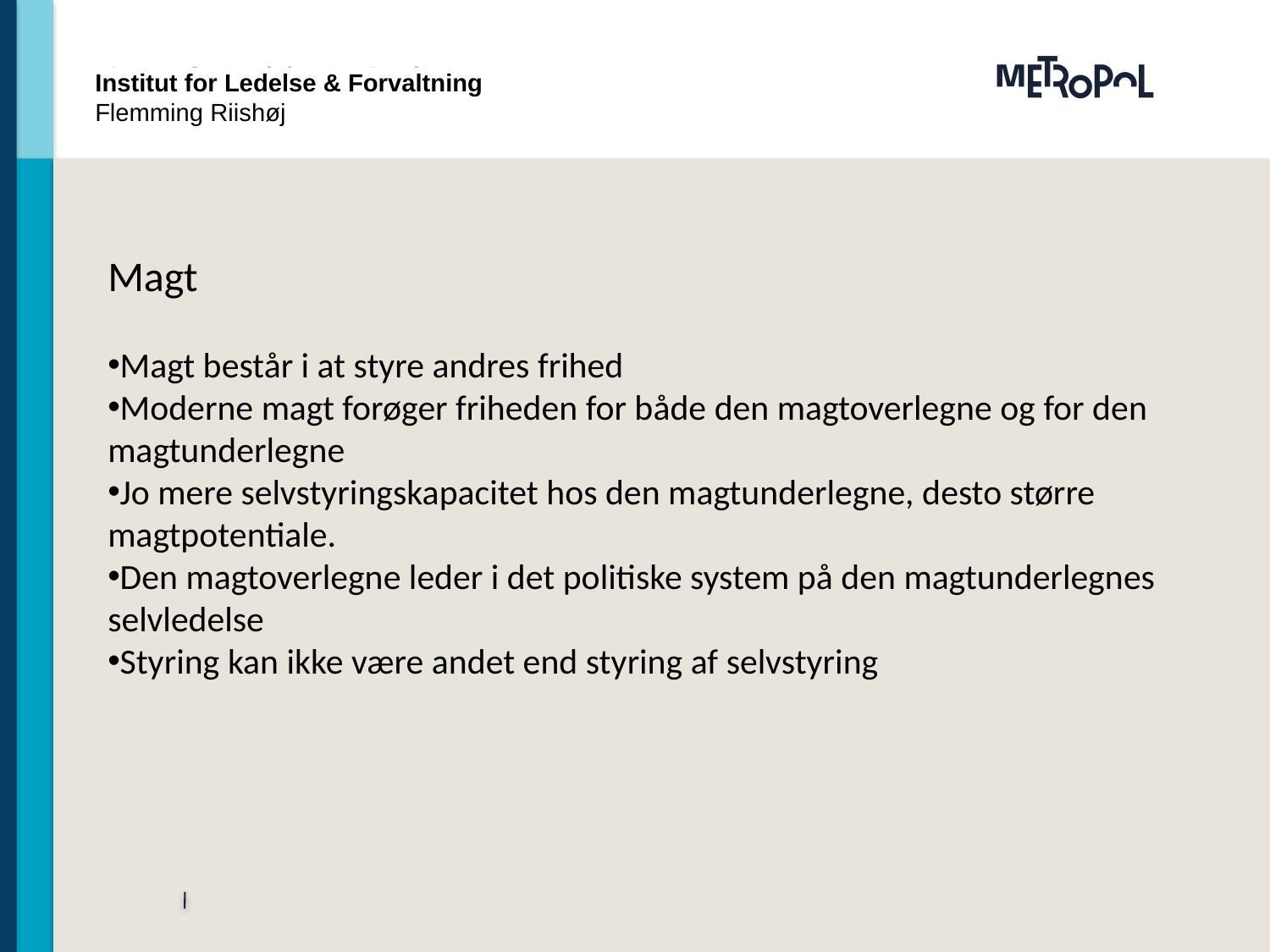

Institut for Ledelse & Forvaltning
Flemming Riishøj
Magt

Magt består i at styre andres frihed
Moderne magt forøger friheden for både den magtoverlegne og for den magtunderlegne
Jo mere selvstyringskapacitet hos den magtunderlegne, desto større magtpotentiale.
Den magtoverlegne leder i det politiske system på den magtunderlegnes selvledelse
Styring kan ikke være andet end styring af selvstyring